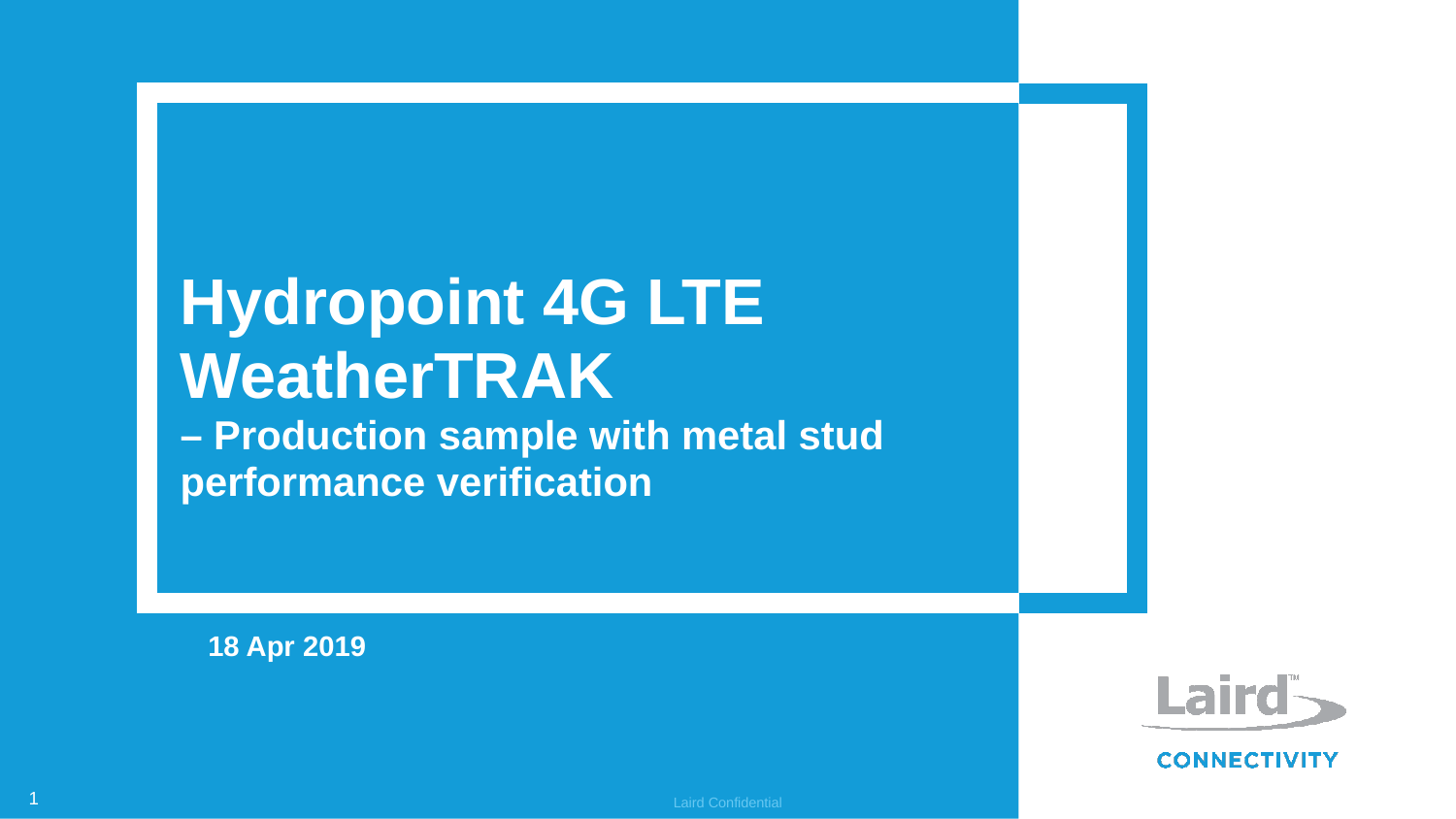

# Hydropoint 4G LTE WeatherTRAK – Production sample with metal stud performance verification
18 Apr 2019
1